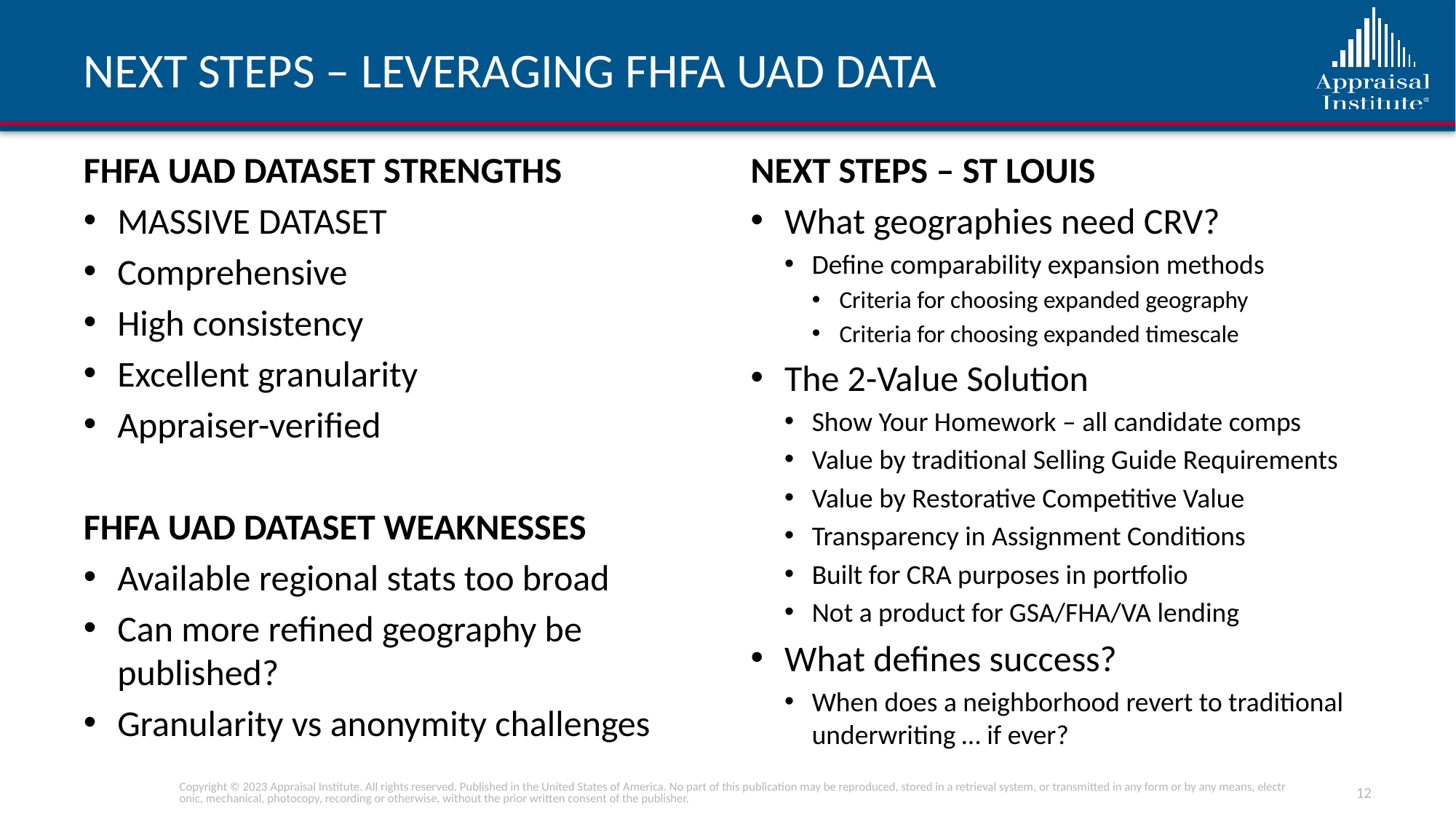

# NEXT STEPS – LEVERAGING FHFA UAD DATA
FHFA UAD DATASET STRENGTHS
MASSIVE DATASET
Comprehensive
High consistency
Excellent granularity
Appraiser-verified

FHFA UAD DATASET WEAKNESSES
Available regional stats too broad
Can more refined geography be published?
Granularity vs anonymity challenges

NEXT STEPS – ST LOUIS
What geographies need CRV?
Define comparability expansion methods
Criteria for choosing expanded geography
Criteria for choosing expanded timescale
The 2-Value Solution
Show Your Homework – all candidate comps
Value by traditional Selling Guide Requirements
Value by Restorative Competitive Value
Transparency in Assignment Conditions
Built for CRA purposes in portfolio
Not a product for GSA/FHA/VA lending
What defines success?
When does a neighborhood revert to traditional underwriting … if ever?

Copyright © 2023 Appraisal Institute. All rights reserved. Published in the United States of America. No part of this publication may be reproduced, stored in a retrieval system, or transmitted in any form or by any means, electronic, mechanical, photocopy, recording or otherwise, without the prior written consent of the publisher.
12